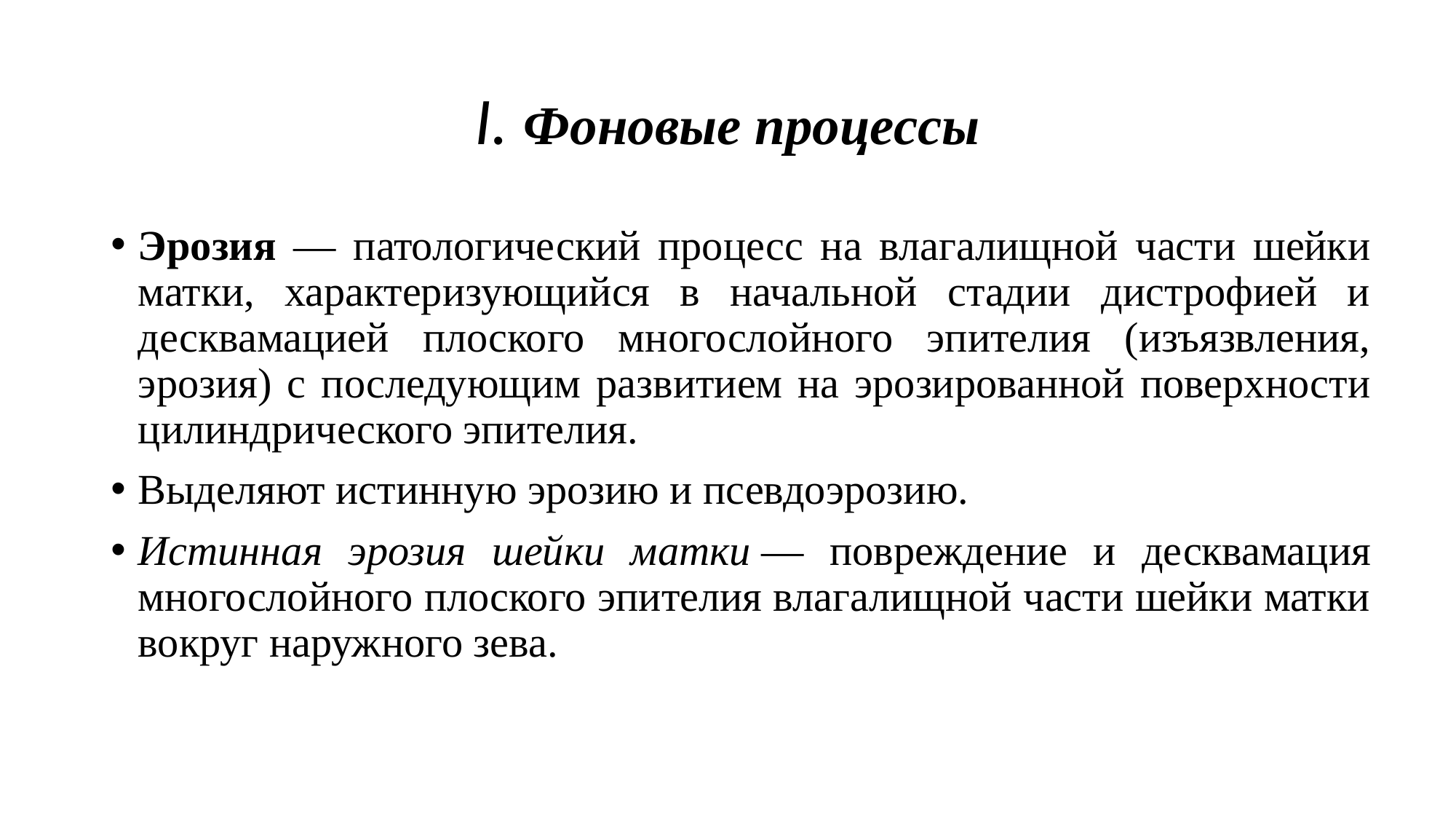

# I. Фоновые процессы
Эрозия — патологический процесс на влагалищной части шейки матки, характеризующийся в начальной стадии дистрофией и десквамацией плоского многослойного эпителия (изъязвления, эрозия) с последующим развитием на эрозированной поверхности цилиндрического эпителия.
Выделяют истинную эрозию и псевдоэрозию.
Истинная эрозия шейки матки — повреждение и десквамация многослойного плоского эпителия влагалищной части шейки матки вокруг наружного зева.